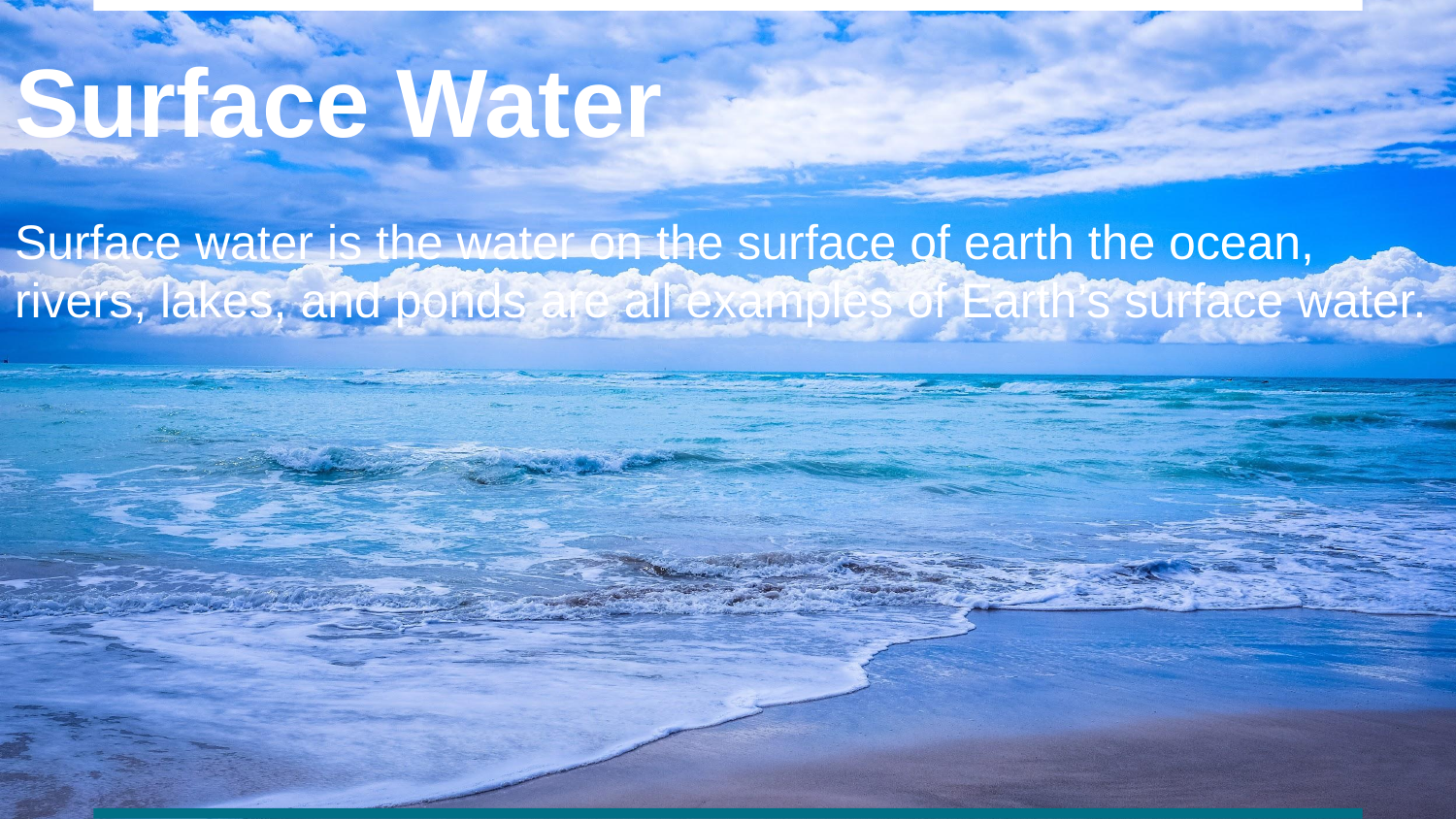

# Surface Water
Surface water is the water on the surface of earth the ocean, rivers, lakes, and ponds are all examples of Earth’s surface water.